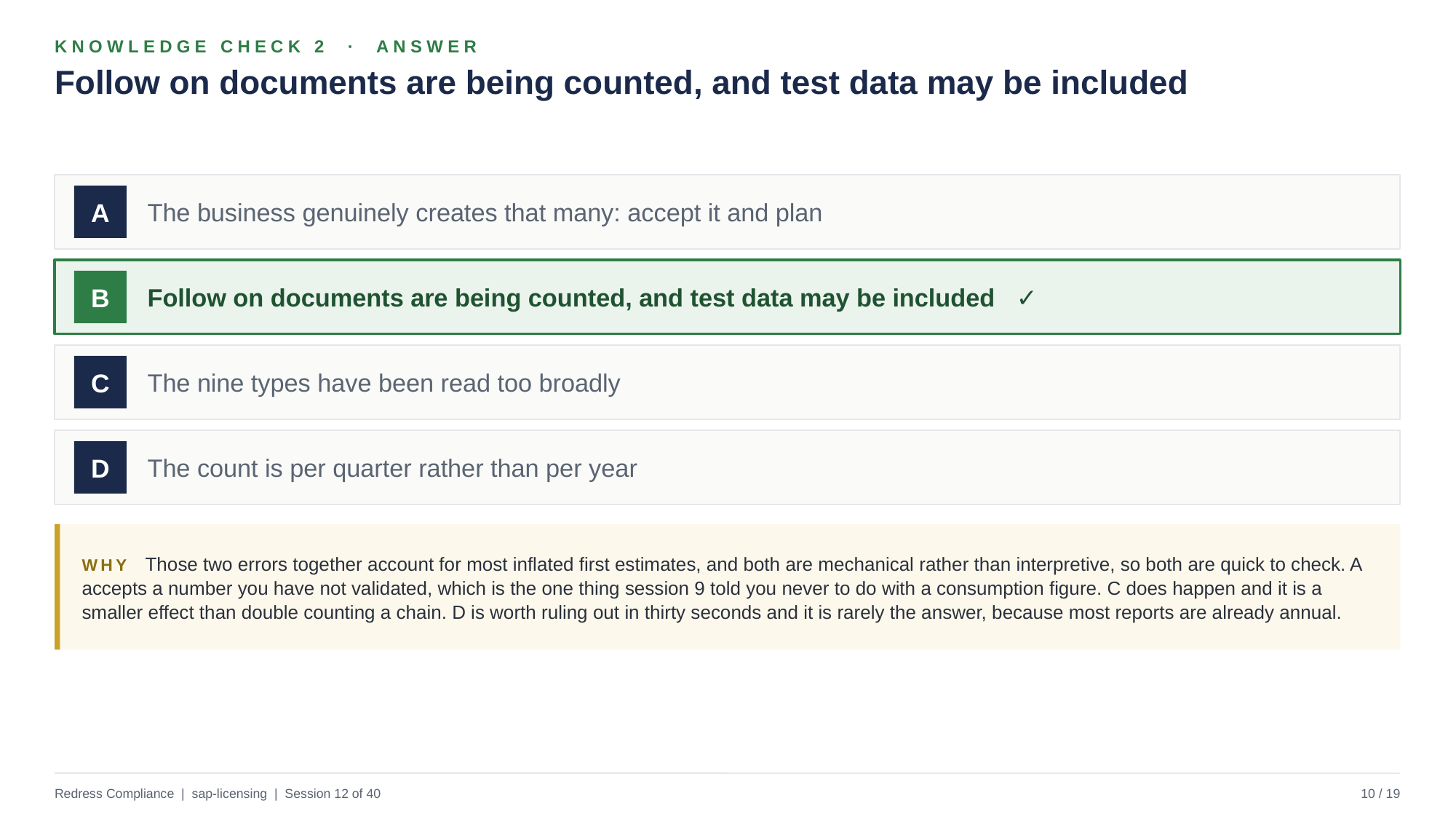

KNOWLEDGE CHECK 2  ·  ANSWER
Follow on documents are being counted, and test data may be included

The business genuinely creates that many: accept it and plan

A

Follow on documents are being counted, and test data may be included   ✓

B

The nine types have been read too broadly

C

The count is per quarter rather than per year

D

WHY  Those two errors together account for most inflated first estimates, and both are mechanical rather than interpretive, so both are quick to check. A accepts a number you have not validated, which is the one thing session 9 told you never to do with a consumption figure. C does happen and it is a smaller effect than double counting a chain. D is worth ruling out in thirty seconds and it is rarely the answer, because most reports are already annual.

Redress Compliance  |  sap-licensing  |  Session 12 of 40
10 / 19